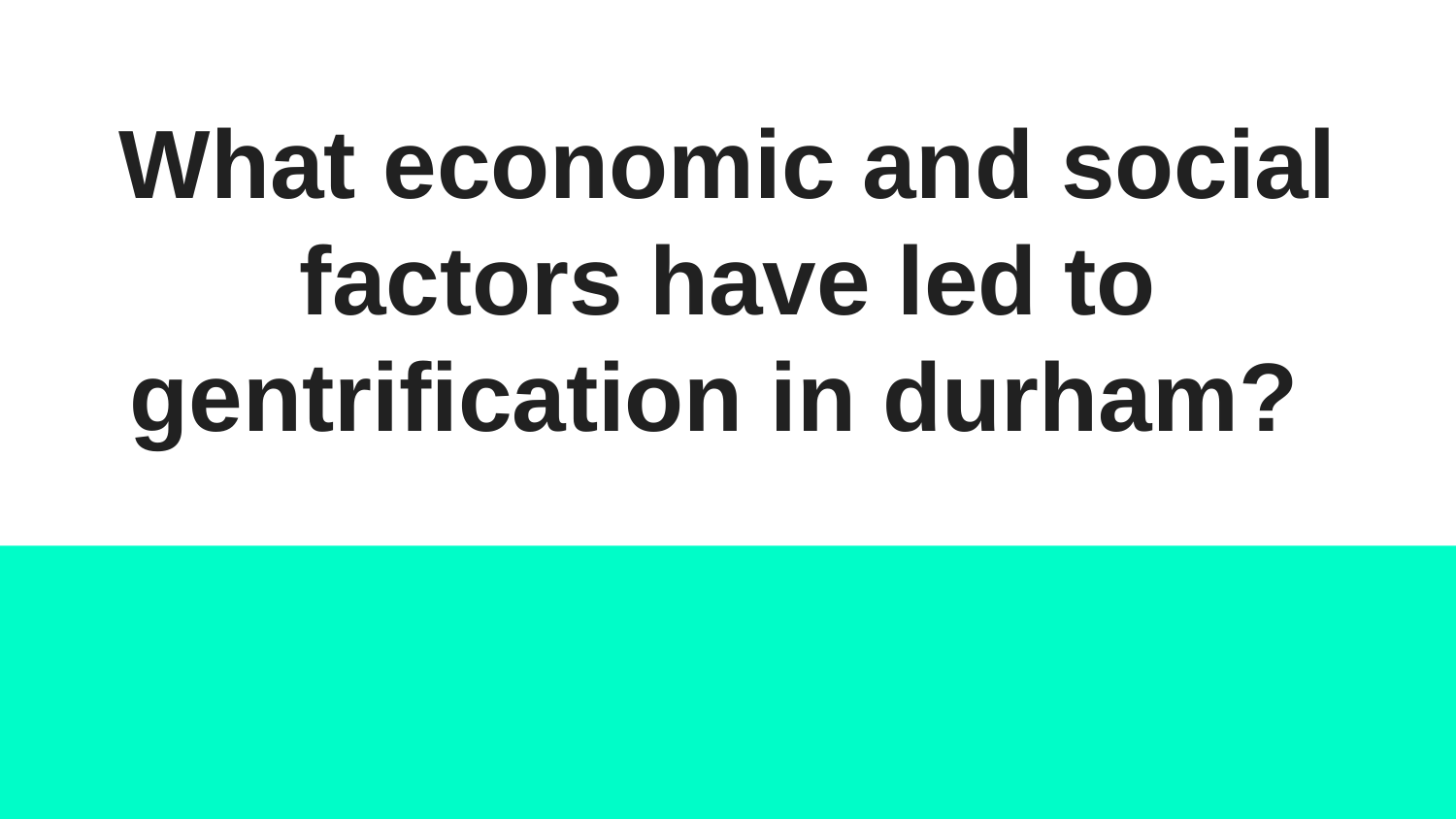

# What economic and social factors have led to gentrification in durham?